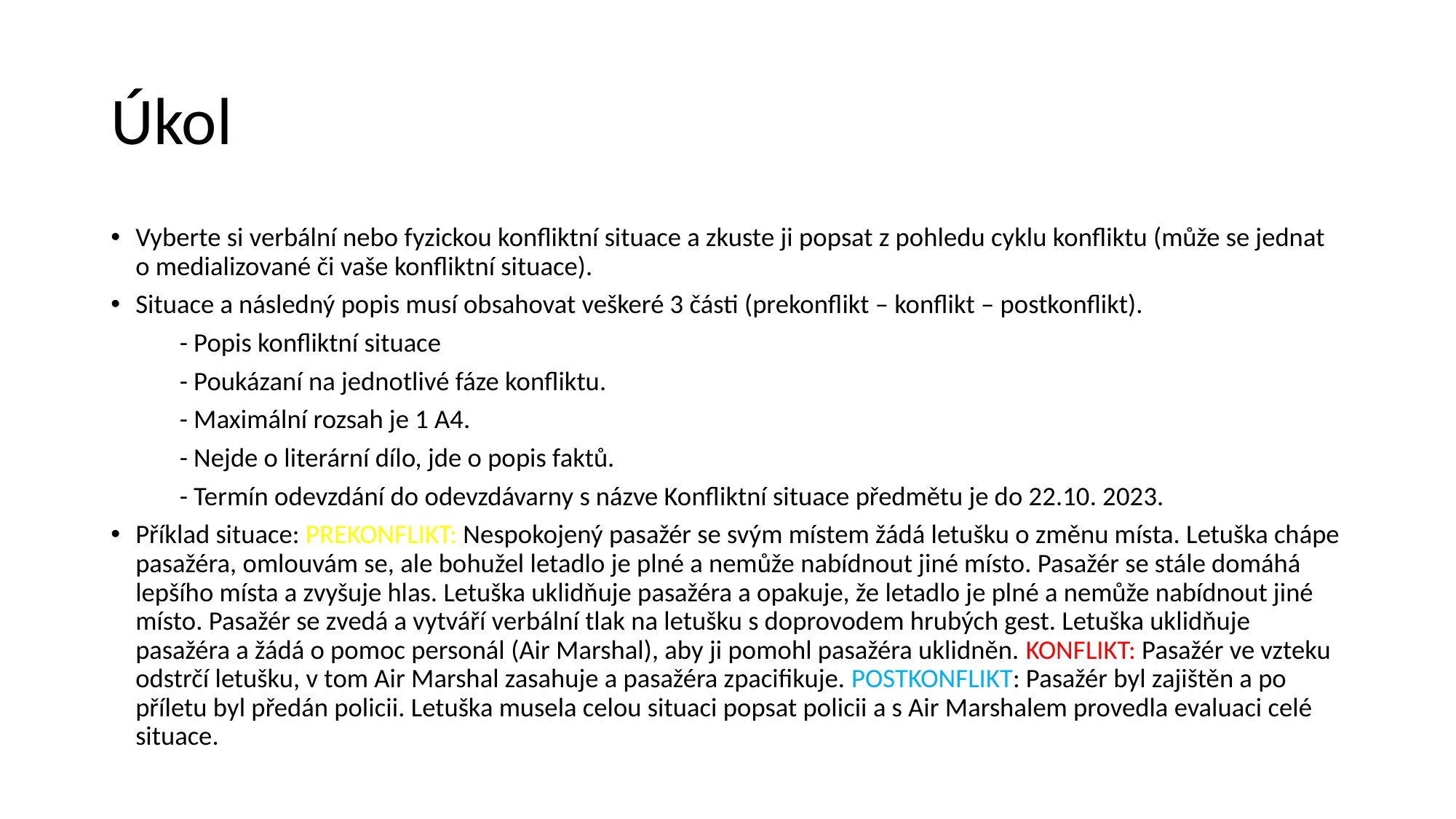

# Úkol
Vyberte si verbální nebo fyzickou konfliktní situace a zkuste ji popsat z pohledu cyklu konfliktu (může se jednat o medializované či vaše konfliktní situace).
Situace a následný popis musí obsahovat veškeré 3 části (prekonflikt – konflikt – postkonflikt).
	- Popis konfliktní situace
	- Poukázaní na jednotlivé fáze konfliktu.
	- Maximální rozsah je 1 A4.
	- Nejde o literární dílo, jde o popis faktů.
	- Termín odevzdání do odevzdávarny s názve Konfliktní situace předmětu je do 22.10. 2023.
Příklad situace: PREKONFLIKT: Nespokojený pasažér se svým místem žádá letušku o změnu místa. Letuška chápe pasažéra, omlouvám se, ale bohužel letadlo je plné a nemůže nabídnout jiné místo. Pasažér se stále domáhá lepšího místa a zvyšuje hlas. Letuška uklidňuje pasažéra a opakuje, že letadlo je plné a nemůže nabídnout jiné místo. Pasažér se zvedá a vytváří verbální tlak na letušku s doprovodem hrubých gest. Letuška uklidňuje pasažéra a žádá o pomoc personál (Air Marshal), aby ji pomohl pasažéra uklidněn. KONFLIKT: Pasažér ve vzteku odstrčí letušku, v tom Air Marshal zasahuje a pasažéra zpacifikuje. POSTKONFLIKT: Pasažér byl zajištěn a po příletu byl předán policii. Letuška musela celou situaci popsat policii a s Air Marshalem provedla evaluaci celé situace.